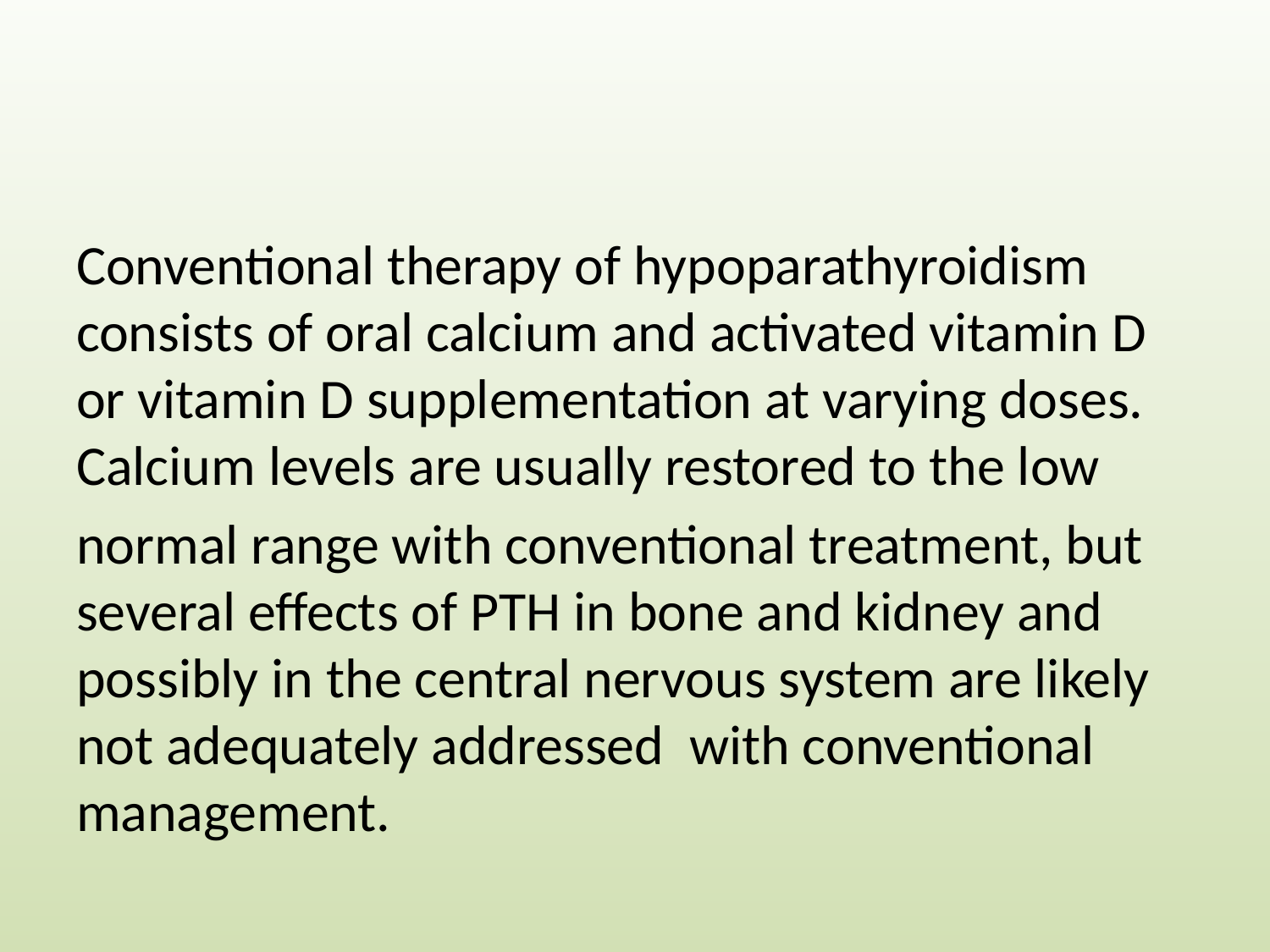

#
Conventional therapy of hypoparathyroidism consists of oral calcium and activated vitamin D or vitamin D supplementation at varying doses. Calcium levels are usually restored to the low
normal range with conventional treatment, but several effects of PTH in bone and kidney and possibly in the central nervous system are likely not adequately addressed  with conventional management.